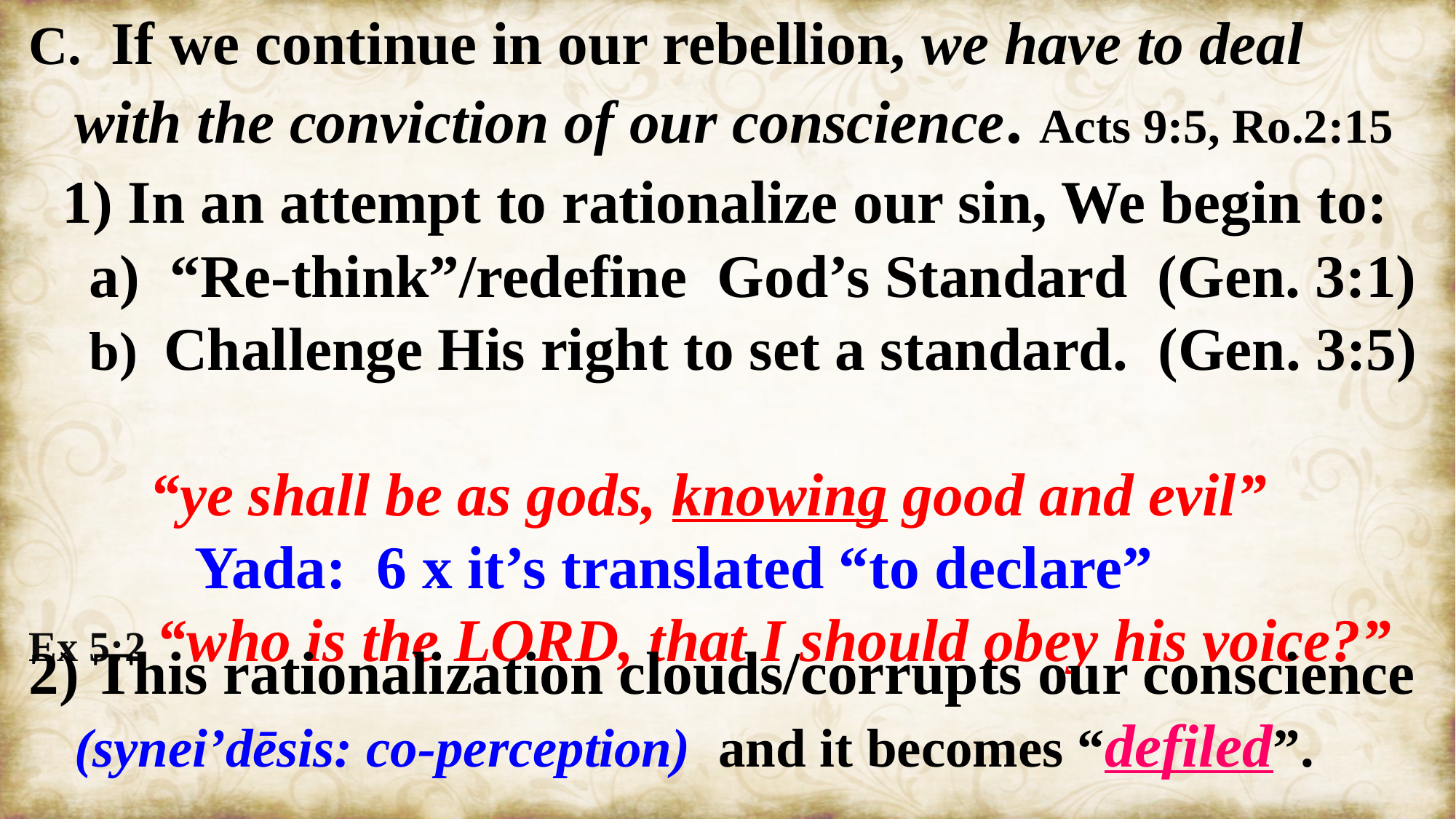

C.  If we continue in our rebellion, we have to deal
   with the conviction of our conscience. Acts 9:5, Ro.2:15
  1) In an attempt to rationalize our sin, We begin to:
    a)  “Re-think”/redefine  God’s Standard  (Gen. 3:1)
    b)  Challenge His right to set a standard.  (Gen. 3:5)
        “ye shall be as gods, knowing good and evil”
           Yada:  6 x it’s translated “to declare”
Ex 5:2 “who is the LORD, that I should obey his voice?”
2) This rationalization clouds/corrupts our conscience
   (synei’dēsis: co-perception)  and it becomes “defiled”.